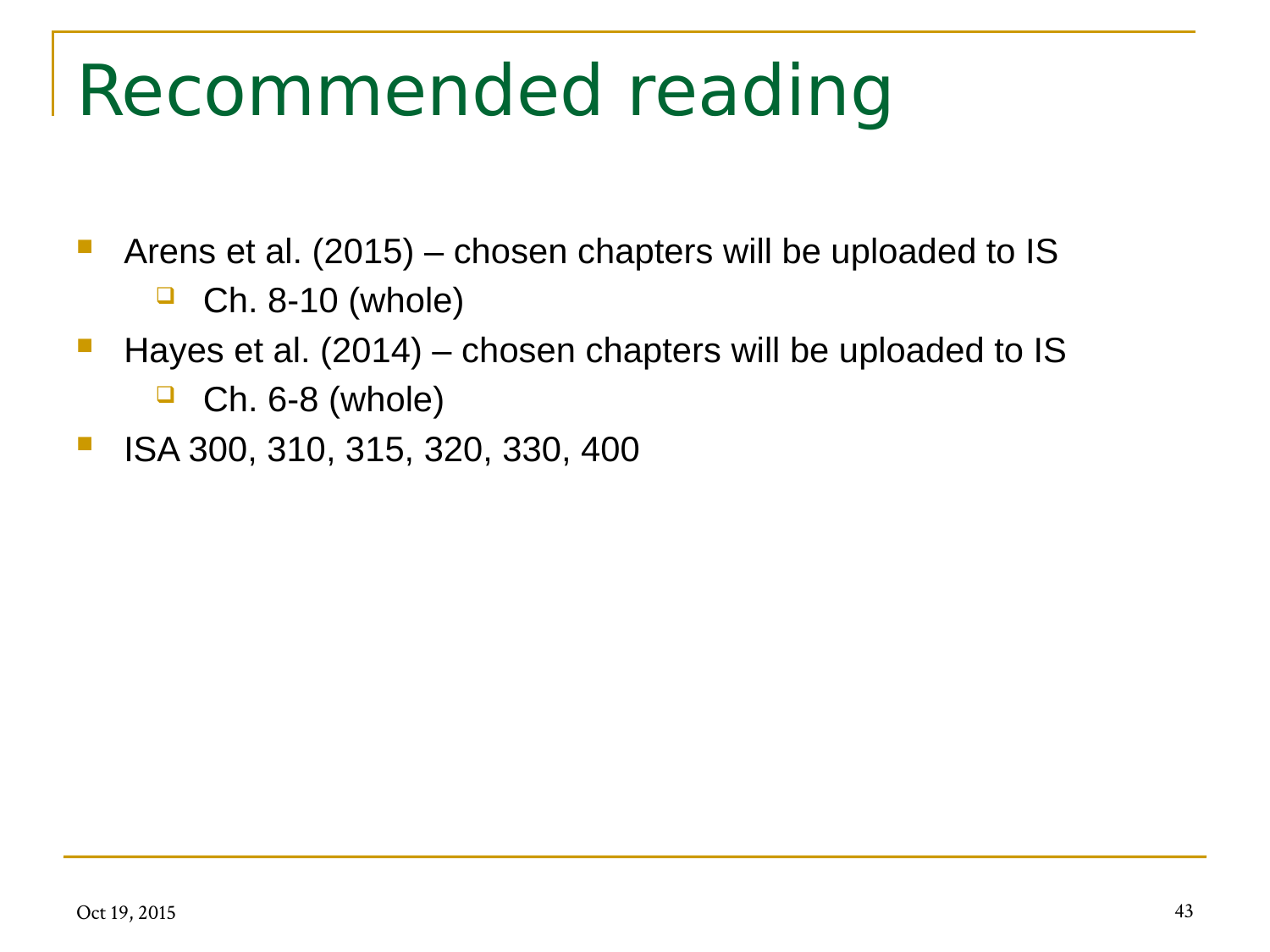

# Recommended reading
Arens et al. (2015) – chosen chapters will be uploaded to IS
Ch. 8-10 (whole)
Hayes et al. (2014) – chosen chapters will be uploaded to IS
Ch. 6-8 (whole)
ISA 300, 310, 315, 320, 330, 400

Oct 19, 2015
43